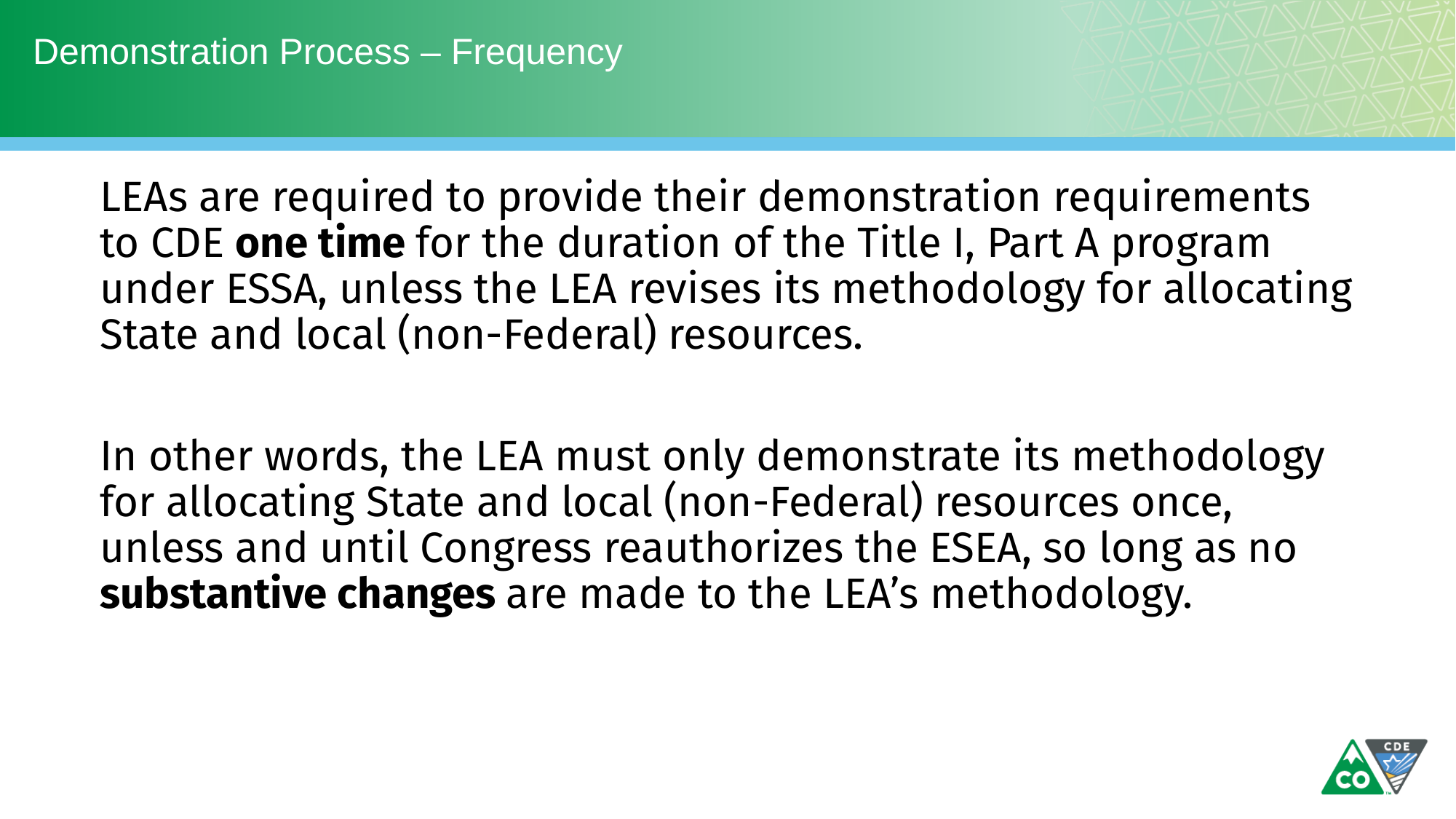

# Demonstration Process – Frequency
LEAs are required to provide their demonstration requirements to CDE one time for the duration of the Title I, Part A program under ESSA, unless the LEA revises its methodology for allocating State and local (non-Federal) resources.

In other words, the LEA must only demonstrate its methodology for allocating State and local (non-Federal) resources once, unless and until Congress reauthorizes the ESEA, so long as no substantive changes are made to the LEA’s methodology.